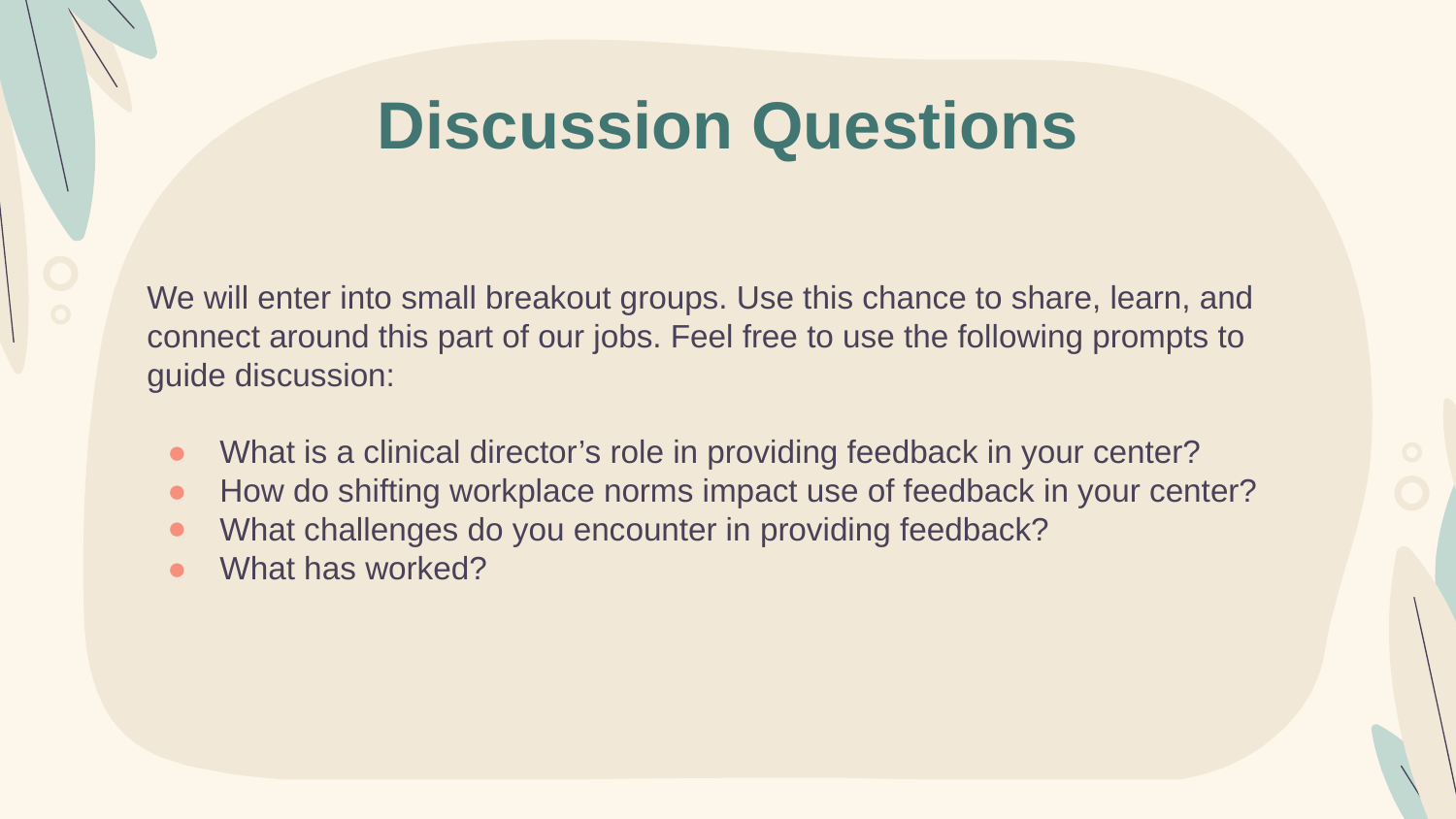

# Discussion Questions
We will enter into small breakout groups. Use this chance to share, learn, and connect around this part of our jobs. Feel free to use the following prompts to guide discussion:
What is a clinical director’s role in providing feedback in your center?
How do shifting workplace norms impact use of feedback in your center?
What challenges do you encounter in providing feedback?
What has worked?